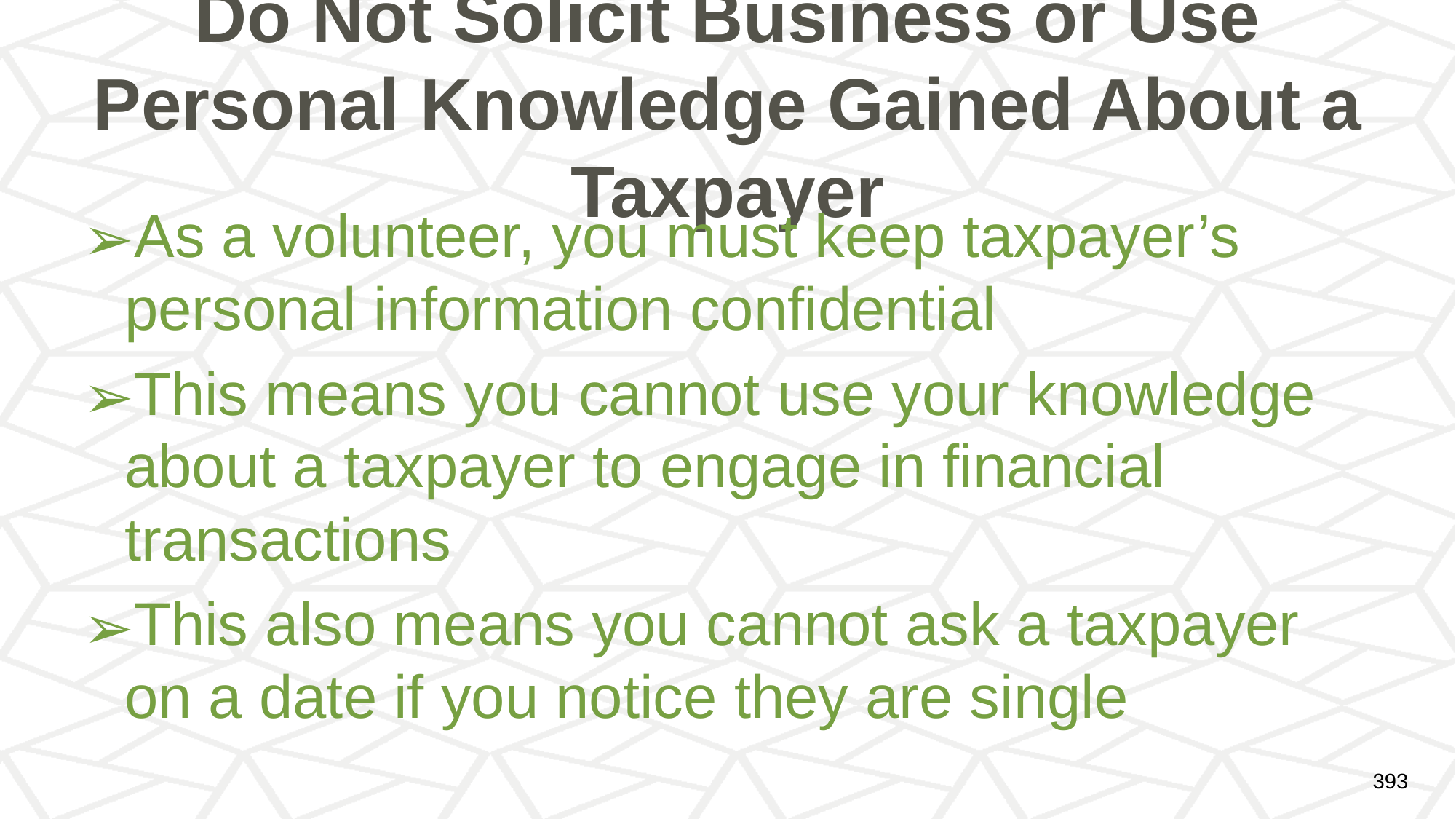

# Do Not Solicit Business or Use Personal Knowledge Gained About a Taxpayer
As a volunteer, you must keep taxpayer’s personal information confidential
This means you cannot use your knowledge about a taxpayer to engage in financial transactions
This also means you cannot ask a taxpayer on a date if you notice they are single

393